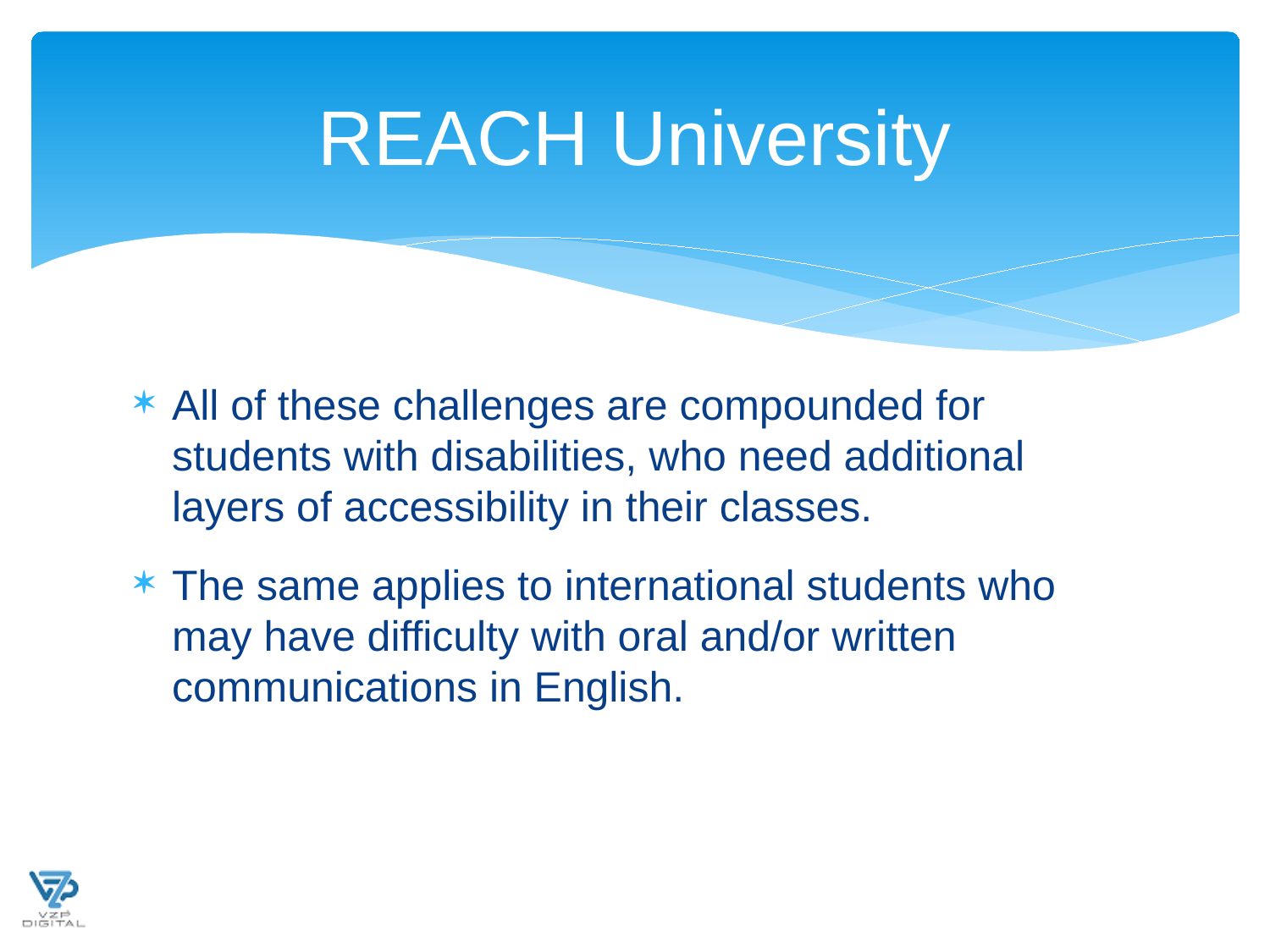

# REACH University
All of these challenges are compounded for students with disabilities, who need additional layers of accessibility in their classes.

The same applies to international students who may have difficulty with oral and/or written communications in English.